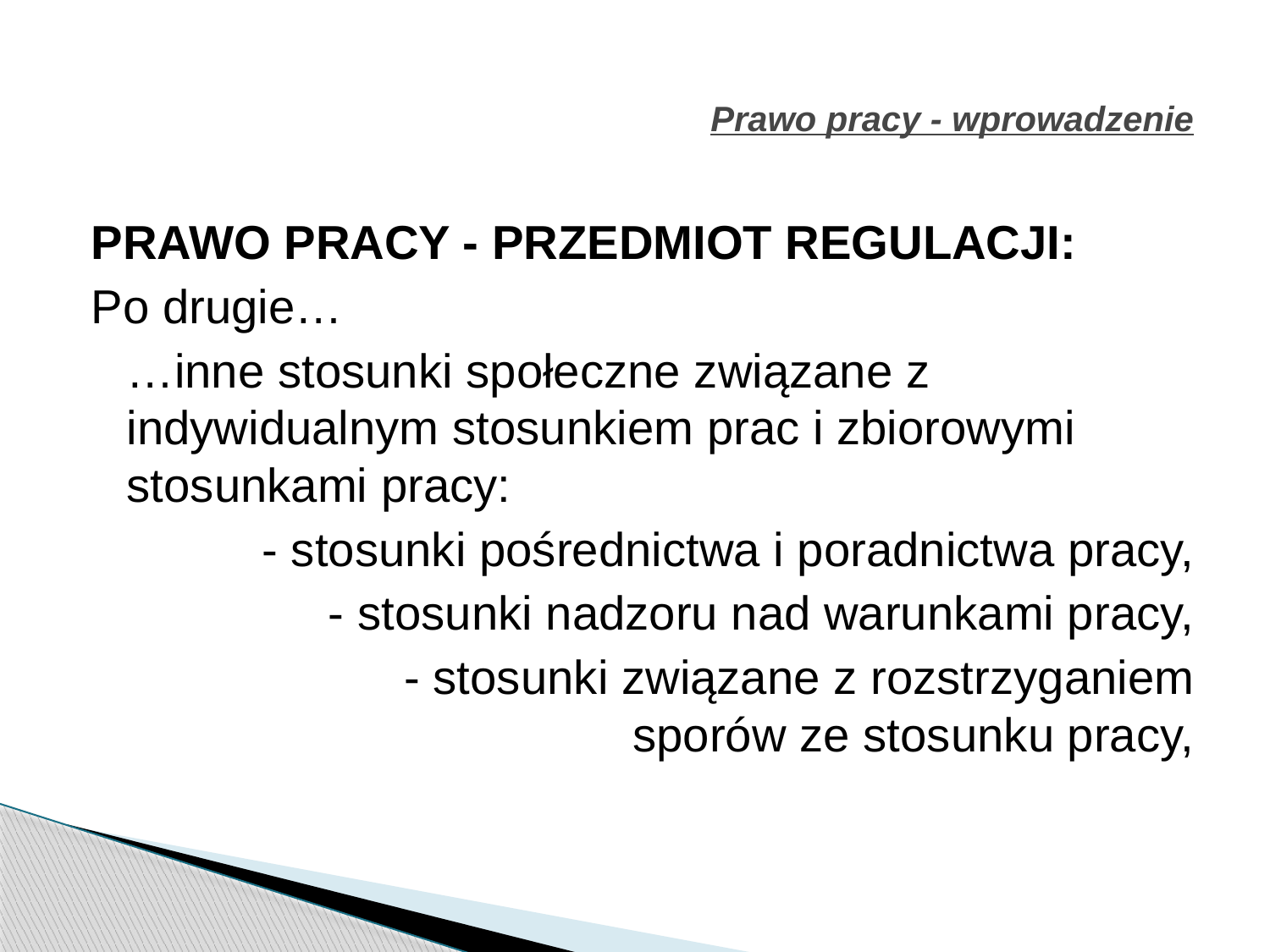

# Prawo pracy - wprowadzenie
PRAWO PRACY - PRZEDMIOT REGULACJI:
Po drugie…
	…inne stosunki społeczne związane z indywidualnym stosunkiem prac i zbiorowymi stosunkami pracy:
- stosunki pośrednictwa i poradnictwa pracy,
- stosunki nadzoru nad warunkami pracy,
		- stosunki związane z rozstrzyganiem sporów ze stosunku pracy,